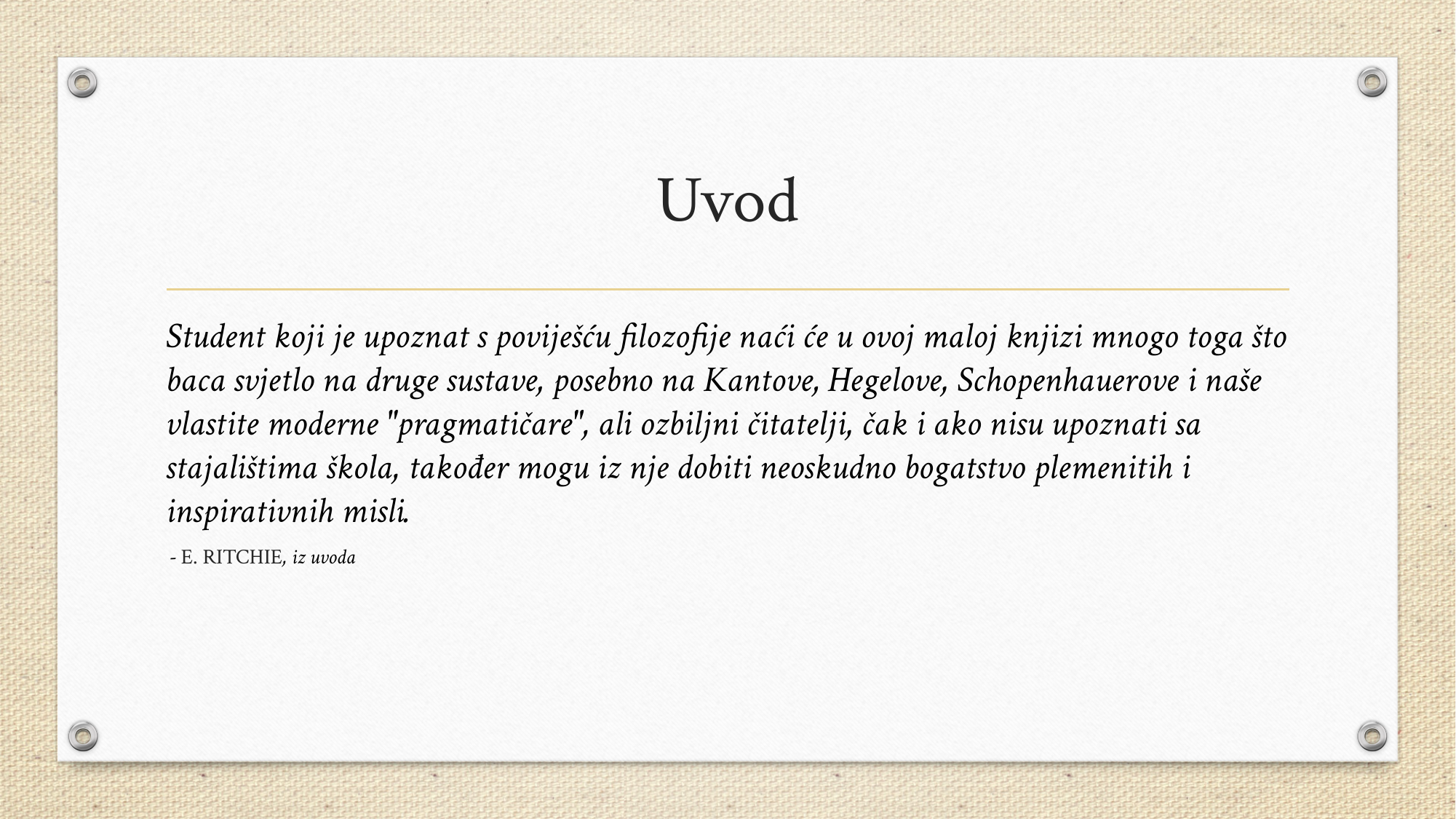

# Uvod
Student koji je upoznat s poviješću filozofije naći će u ovoj maloj knjizi mnogo toga što baca svjetlo na druge sustave, posebno na Kantove, Hegelove, Schopenhauerove i naše vlastite moderne "pragmatičare", ali ozbiljni čitatelji, čak i ako nisu upoznati sa stajalištima škola, također mogu iz nje dobiti neoskudno bogatstvo plemenitih i inspirativnih misli.
 - E. RITCHIE, iz uvoda